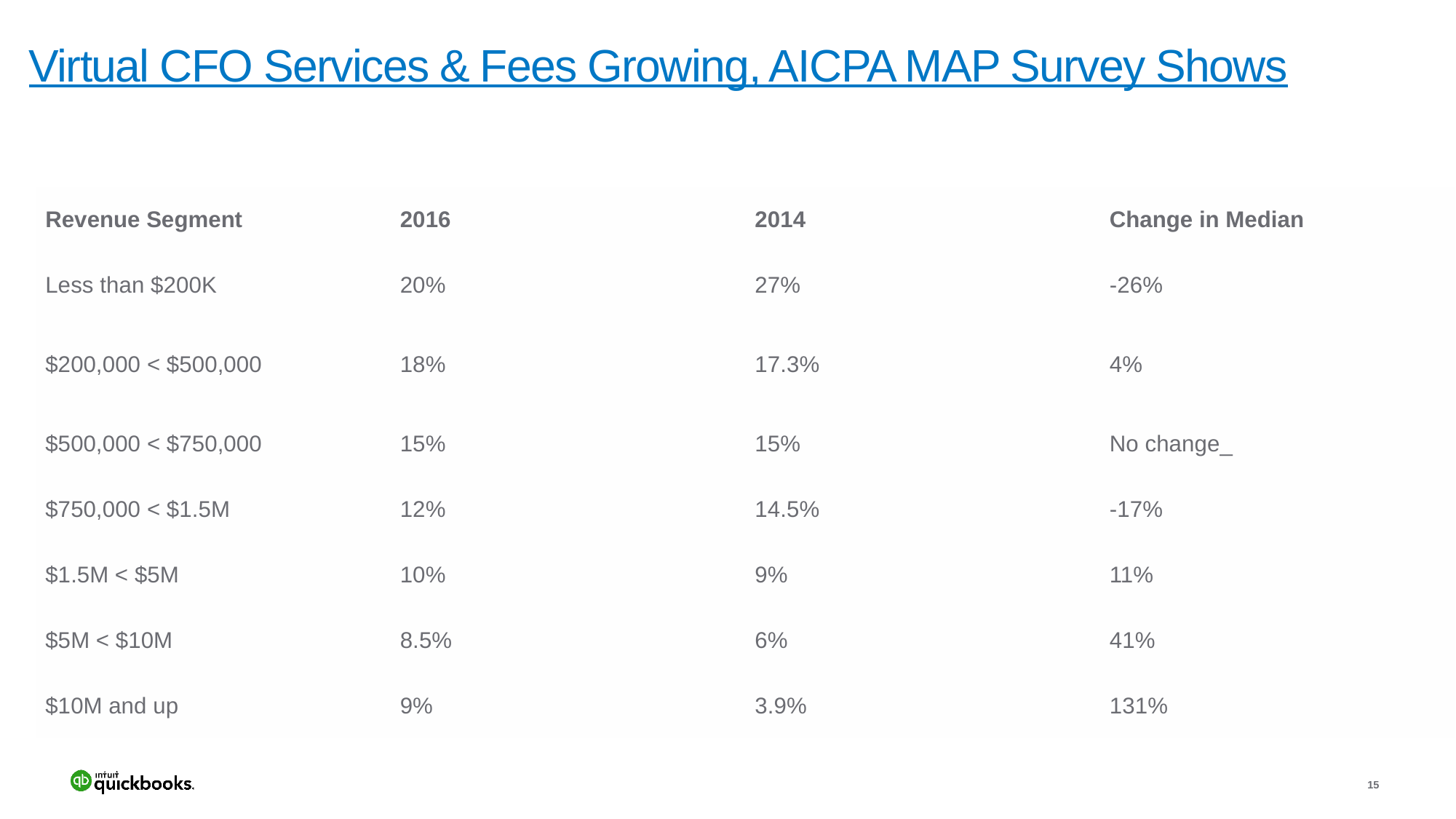

# Virtual CFO Services & Fees Growing, AICPA MAP Survey Shows
| Revenue Segment | 2016 | 2014 | Change in Median |
| --- | --- | --- | --- |
| Less than $200K | 20% | 27% | -26% |
| $200,000 < $500,000 | 18% | 17.3% | 4% |
| $500,000 < $750,000 | 15% | 15% | No change\_ |
| $750,000 < $1.5M | 12% | 14.5% | -17% |
| $1.5M < $5M | 10% | 9% | 11% |
| $5M < $10M | 8.5% | 6% | 41% |
| $10M and up | 9% | 3.9% | 131% |